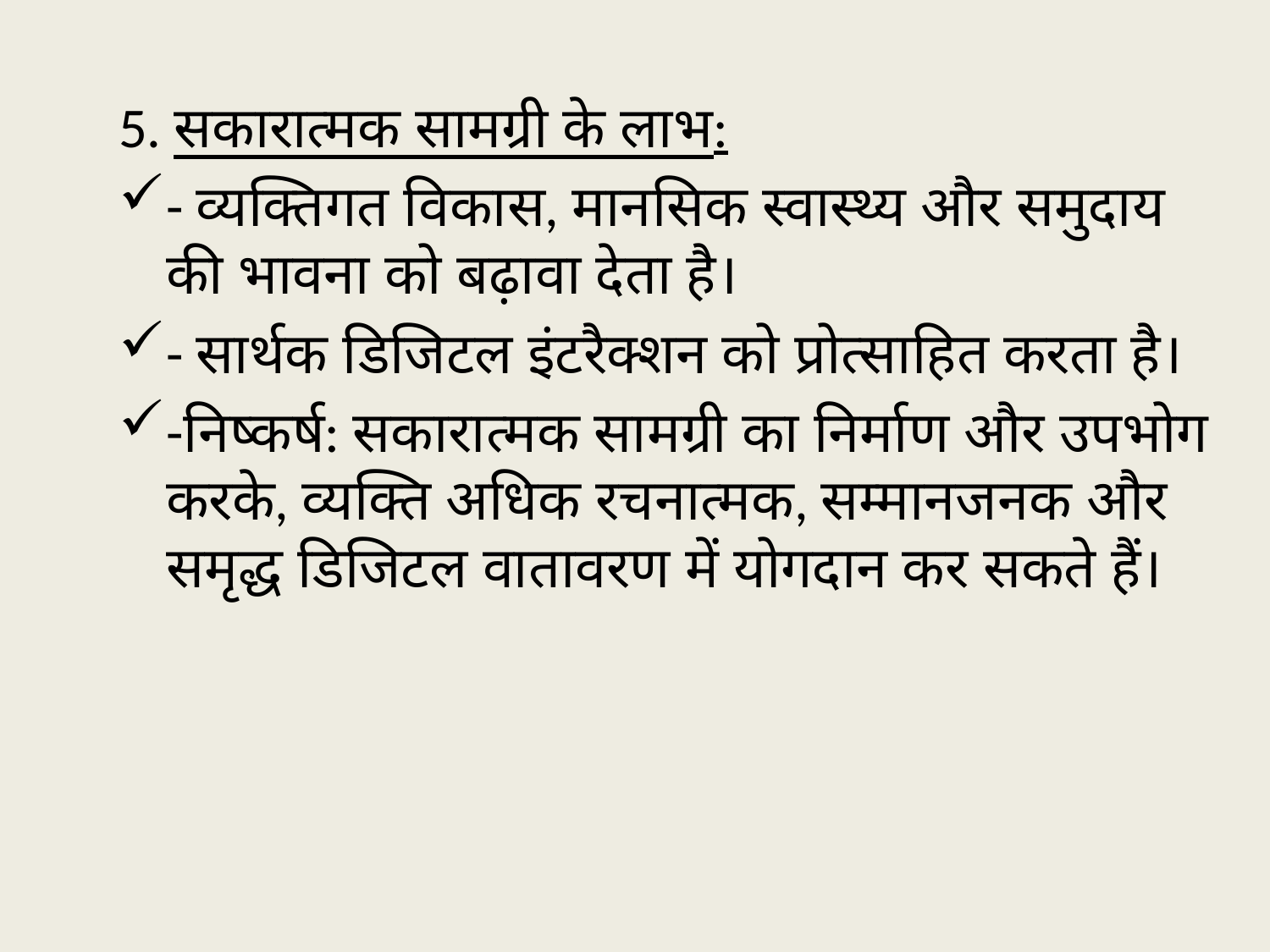

5. सकारात्मक सामग्री के लाभ:
- व्यक्तिगत विकास, मानसिक स्वास्थ्य और समुदाय की भावना को बढ़ावा देता है।
- सार्थक डिजिटल इंटरैक्शन को प्रोत्साहित करता है।
-निष्कर्ष: सकारात्मक सामग्री का निर्माण और उपभोग करके, व्यक्ति अधिक रचनात्मक, सम्मानजनक और समृद्ध डिजिटल वातावरण में योगदान कर सकते हैं।